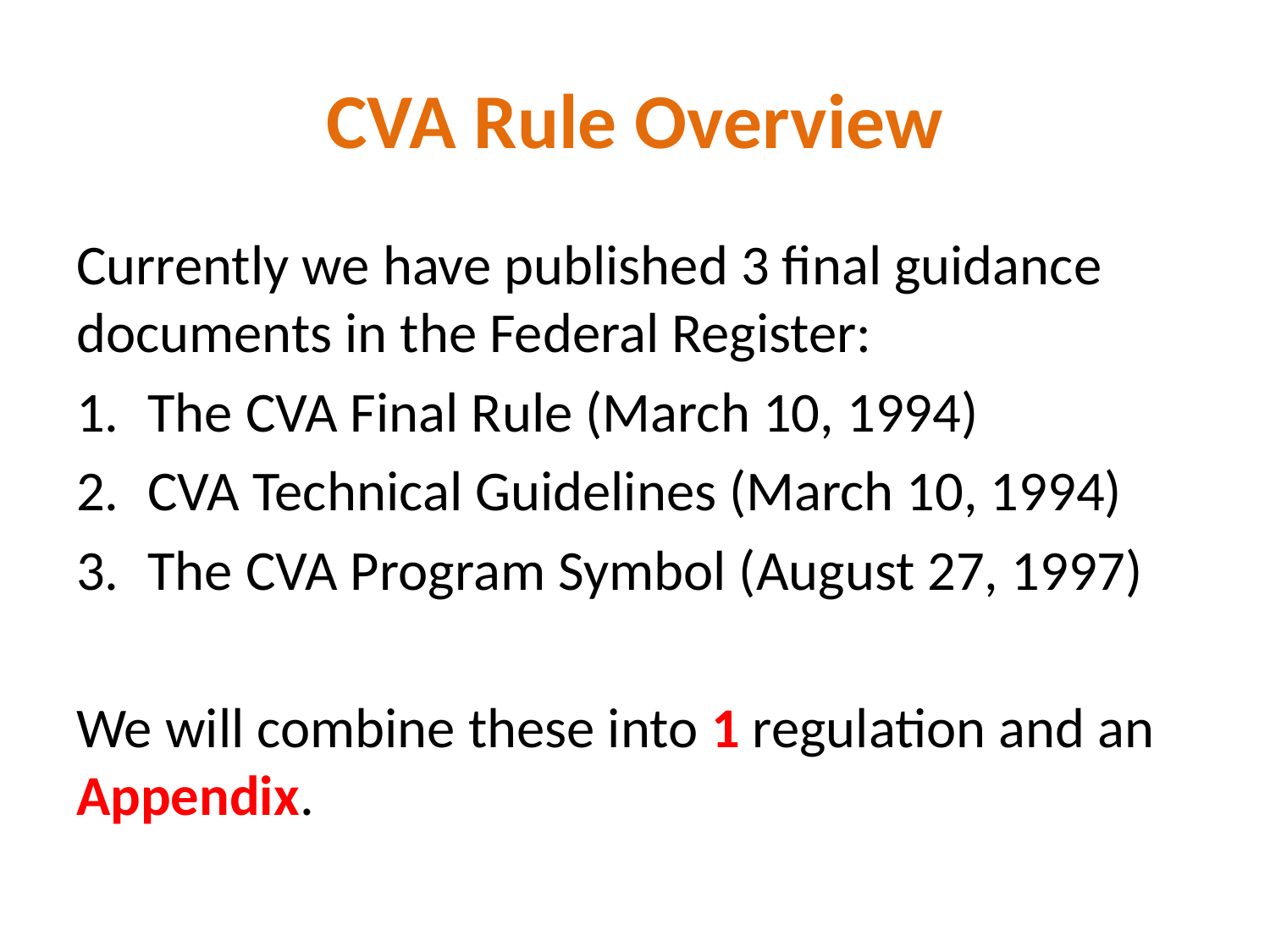

# CVA Rule Overview
Currently we have published 3 final guidance documents in the Federal Register:
The CVA Final Rule (March 10, 1994)
CVA Technical Guidelines (March 10, 1994)
The CVA Program Symbol (August 27, 1997)

We will combine these into 1 regulation and an Appendix.